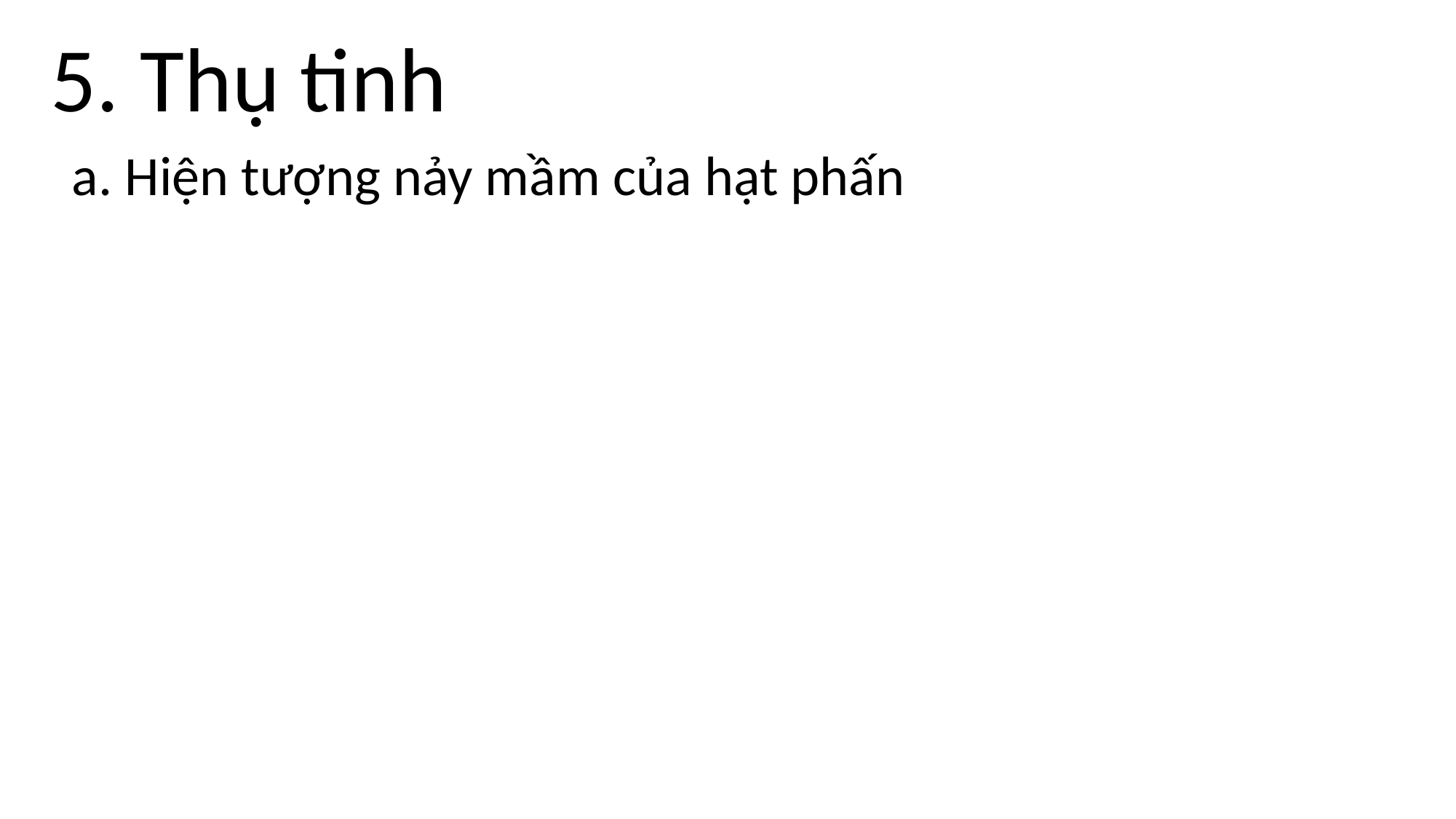

# 5. Thụ tinh
a. Hiện tượng nảy mầm của hạt phấn